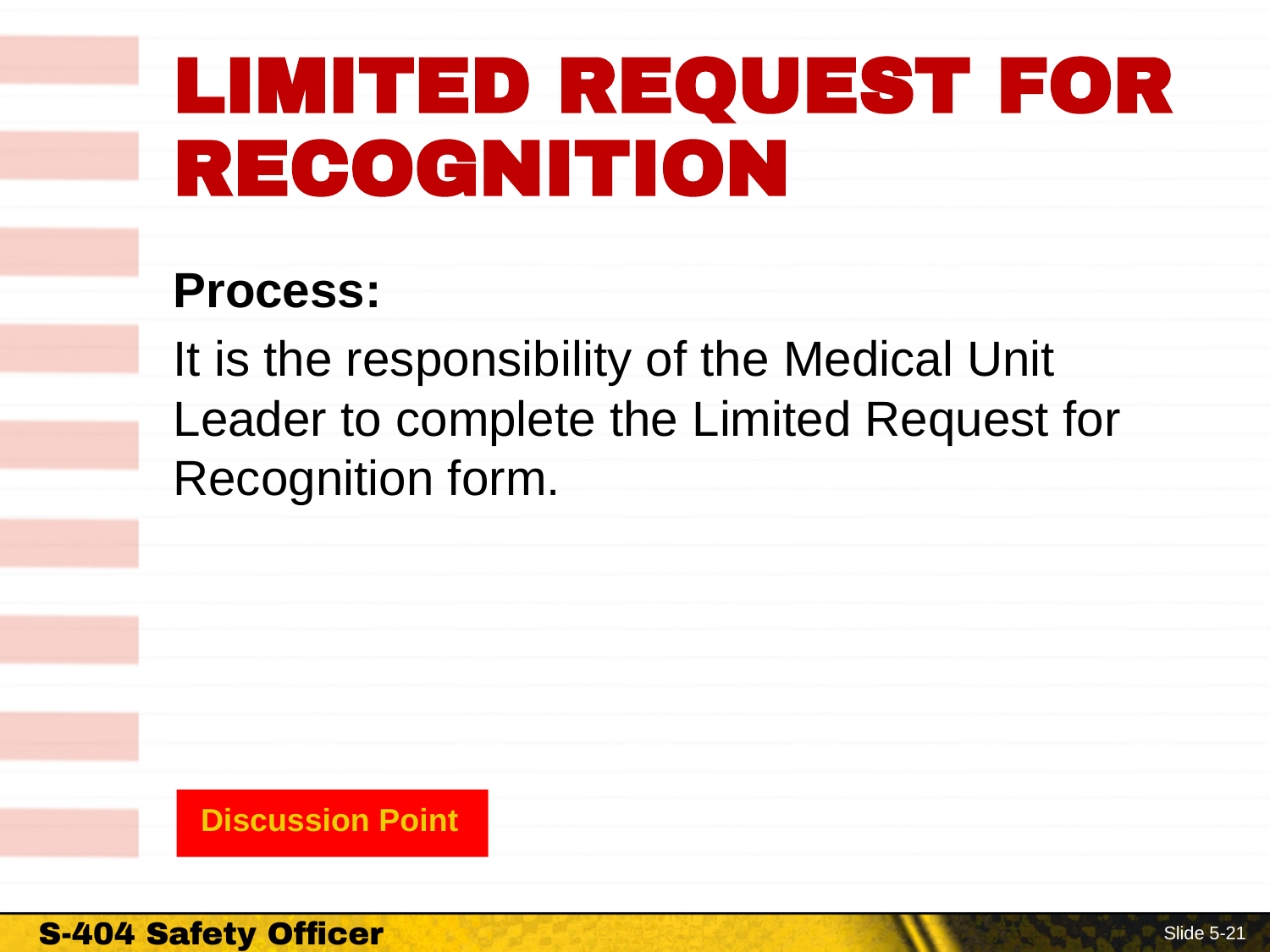

# Limited Request for Recognition
Process:
It is the responsibility of the Medical Unit Leader to complete the Limited Request for Recognition form.

Discussion Point
Slide 5-21